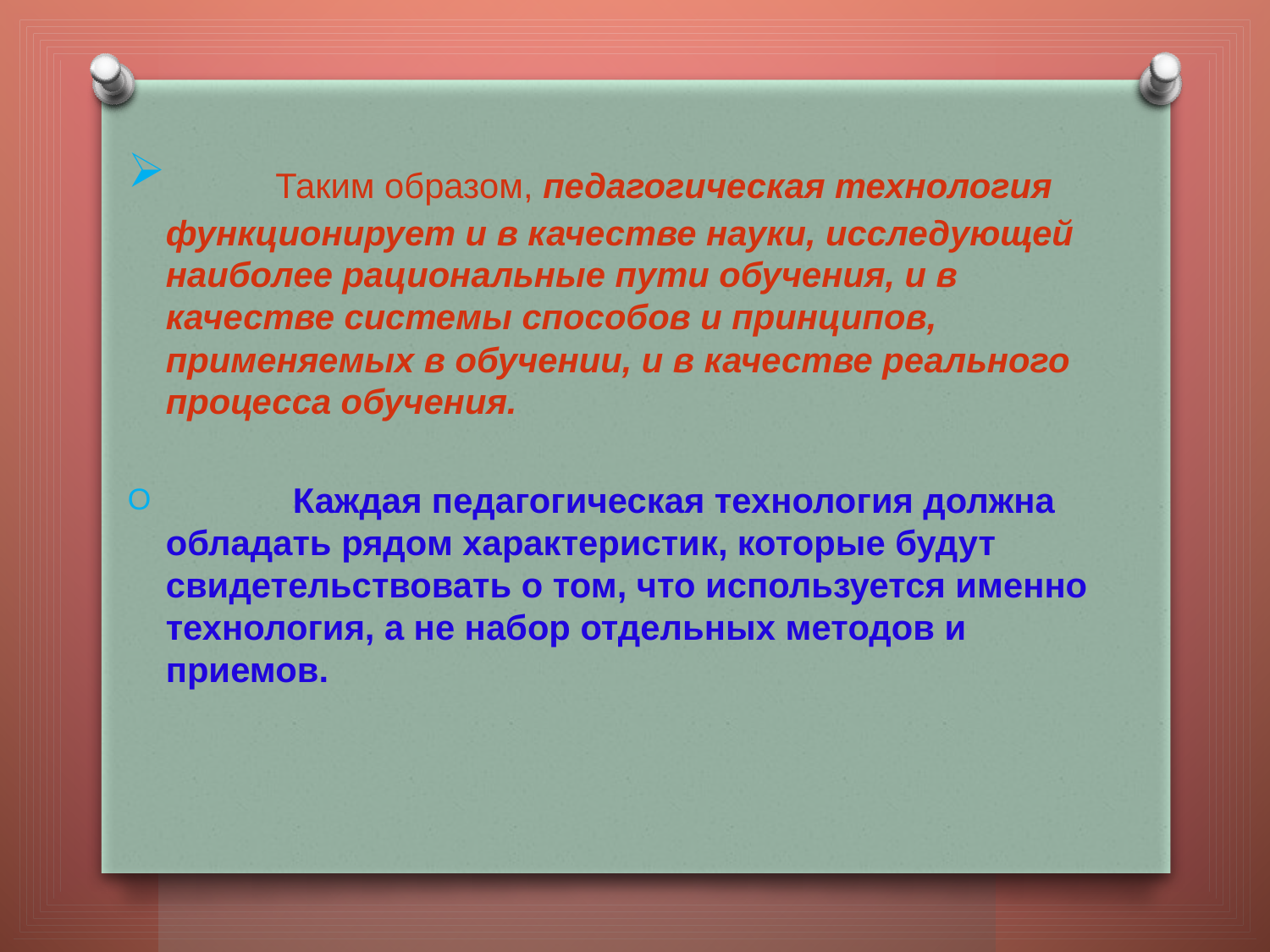

Таким образом, педагогическая технология функционирует и в качестве науки, исследующей наиболее рациональные пути обучения, и в качестве системы способов и принципов, применяемых в обучении, и в качестве реального процесса обучения.

	Каждая педагогическая технология должна обладать рядом характеристик, которые будут свидетельствовать о том, что используется именно технология, а не набор отдельных методов и приемов.